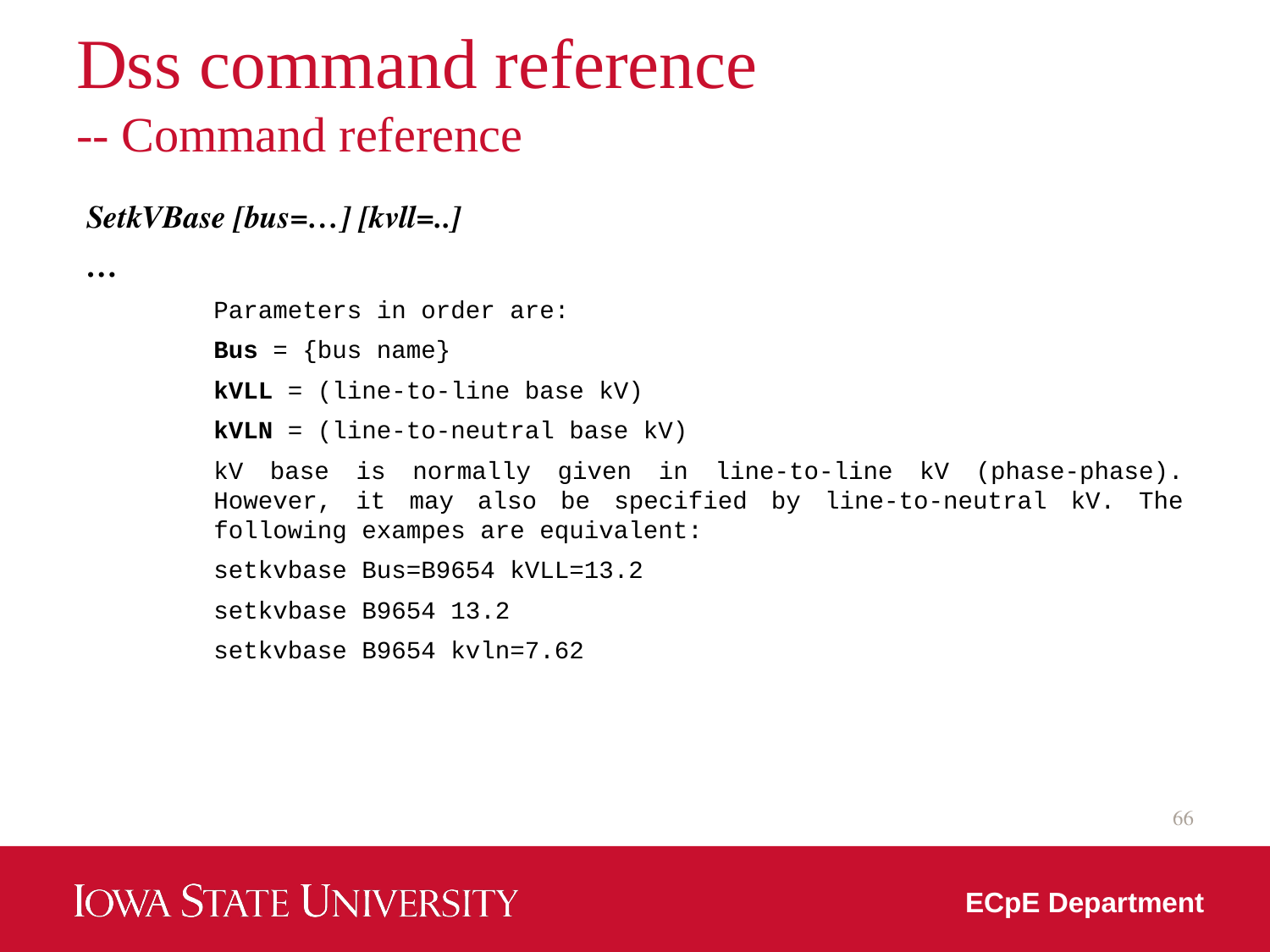

# Dss command reference -- Command reference
SetkVBase [bus=…] [kvll=..]
…
Parameters in order are:
Bus = {bus name}
kVLL = (line‐to‐line base kV)
kVLN = (line‐to‐neutral base kV)
kV base is normally given in line‐to‐line kV (phase‐phase). However, it may also be specified by line‐to‐neutral kV. The following exampes are equivalent:
setkvbase Bus=B9654 kVLL=13.2
setkvbase B9654 13.2
setkvbase B9654 kvln=7.62
66
ECpE Department